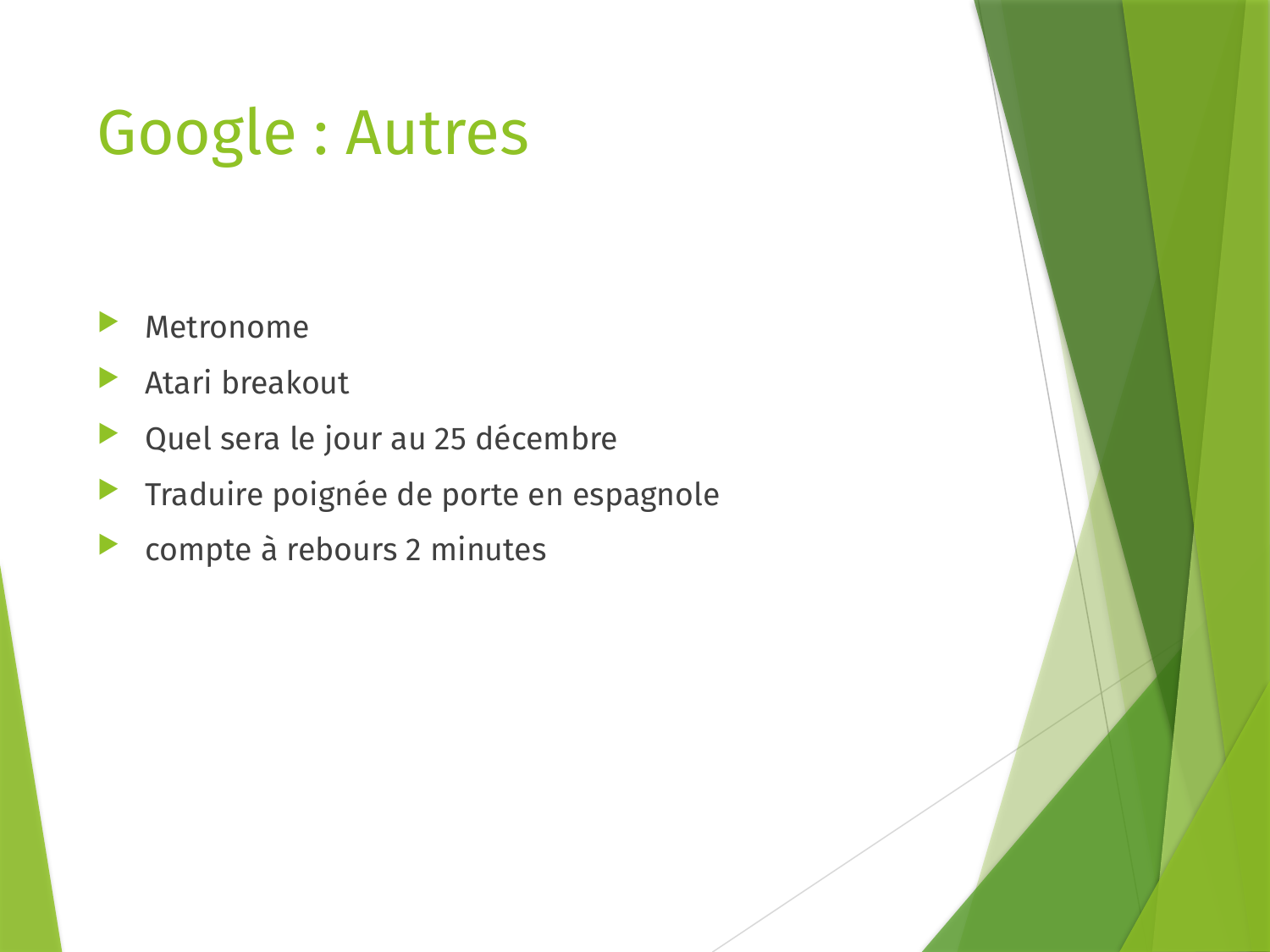

# Google : Autres
Metronome
Atari breakout
Quel sera le jour au 25 décembre
Traduire poignée de porte en espagnole
compte à rebours 2 minutes